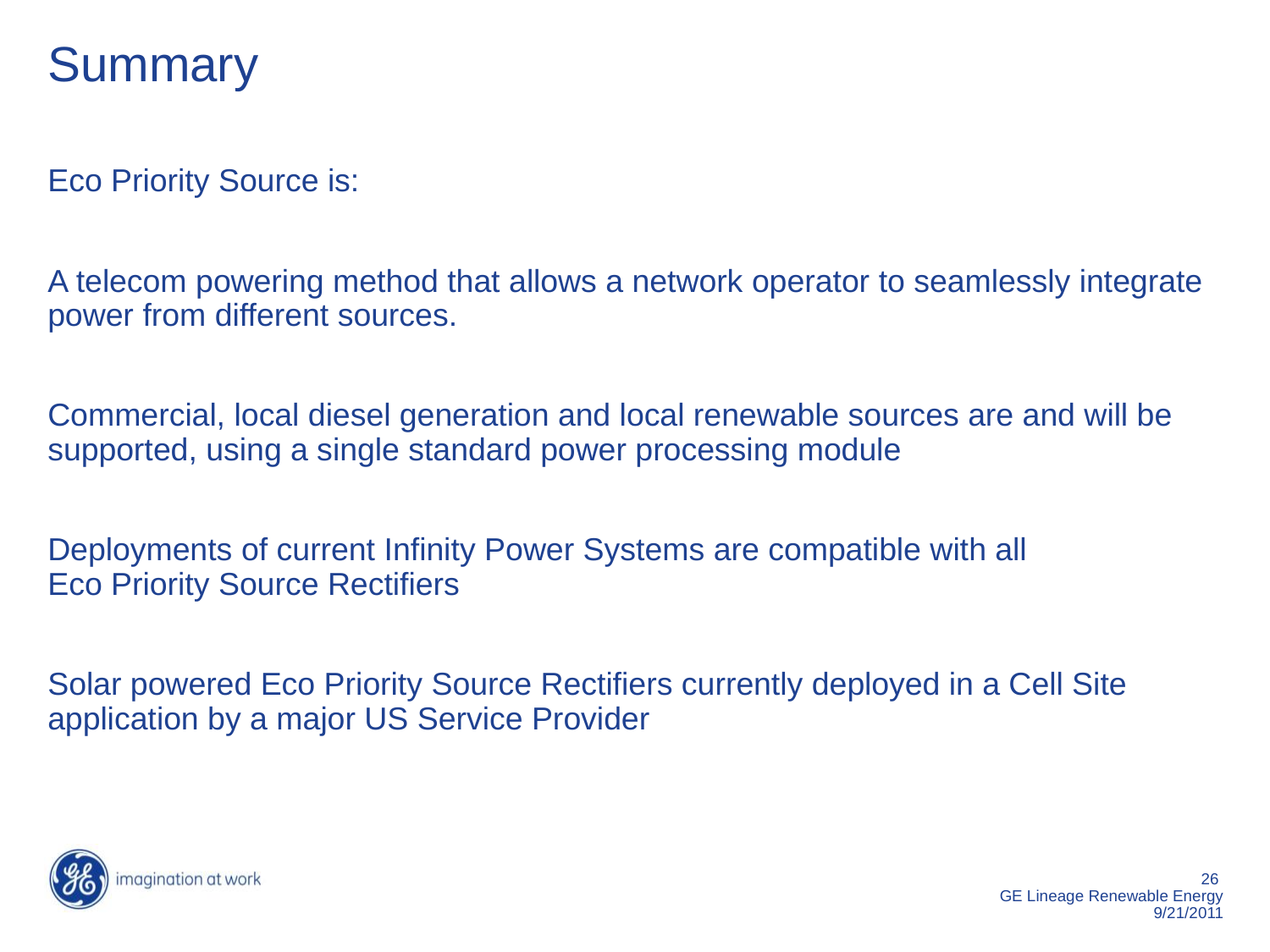

# Summary
Eco Priority Source is:

A telecom powering method that allows a network operator to seamlessly integrate power from different sources.

Commercial, local diesel generation and local renewable sources are and will be supported, using a single standard power processing module

Deployments of current Infinity Power Systems are compatible with all
Eco Priority Source Rectifiers

Solar powered Eco Priority Source Rectifiers currently deployed in a Cell Site application by a major US Service Provider